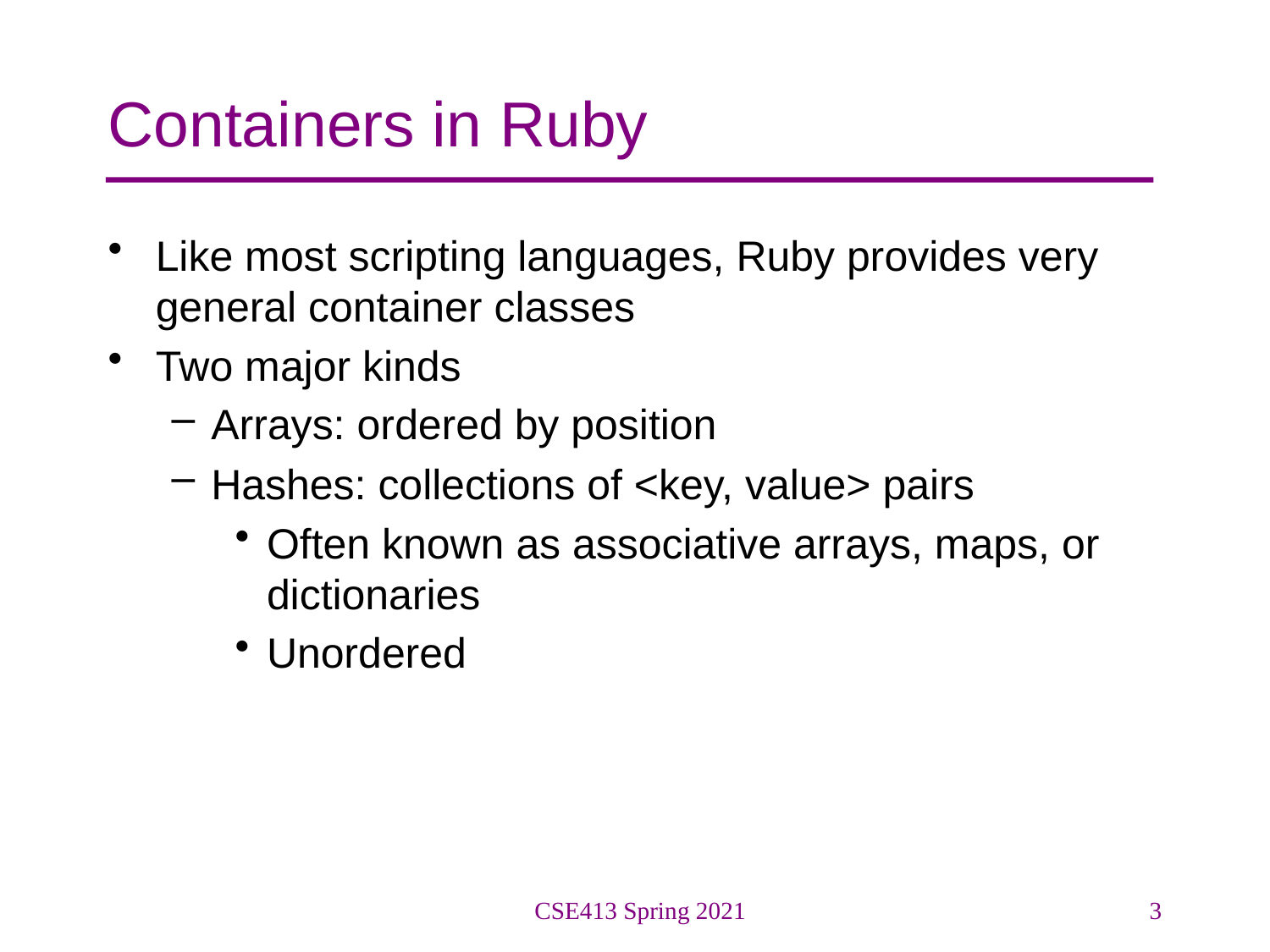

# Containers in Ruby
Like most scripting languages, Ruby provides very general container classes
Two major kinds
Arrays: ordered by position
Hashes: collections of <key, value> pairs
Often known as associative arrays, maps, or dictionaries
Unordered
CSE413 Spring 2021
3